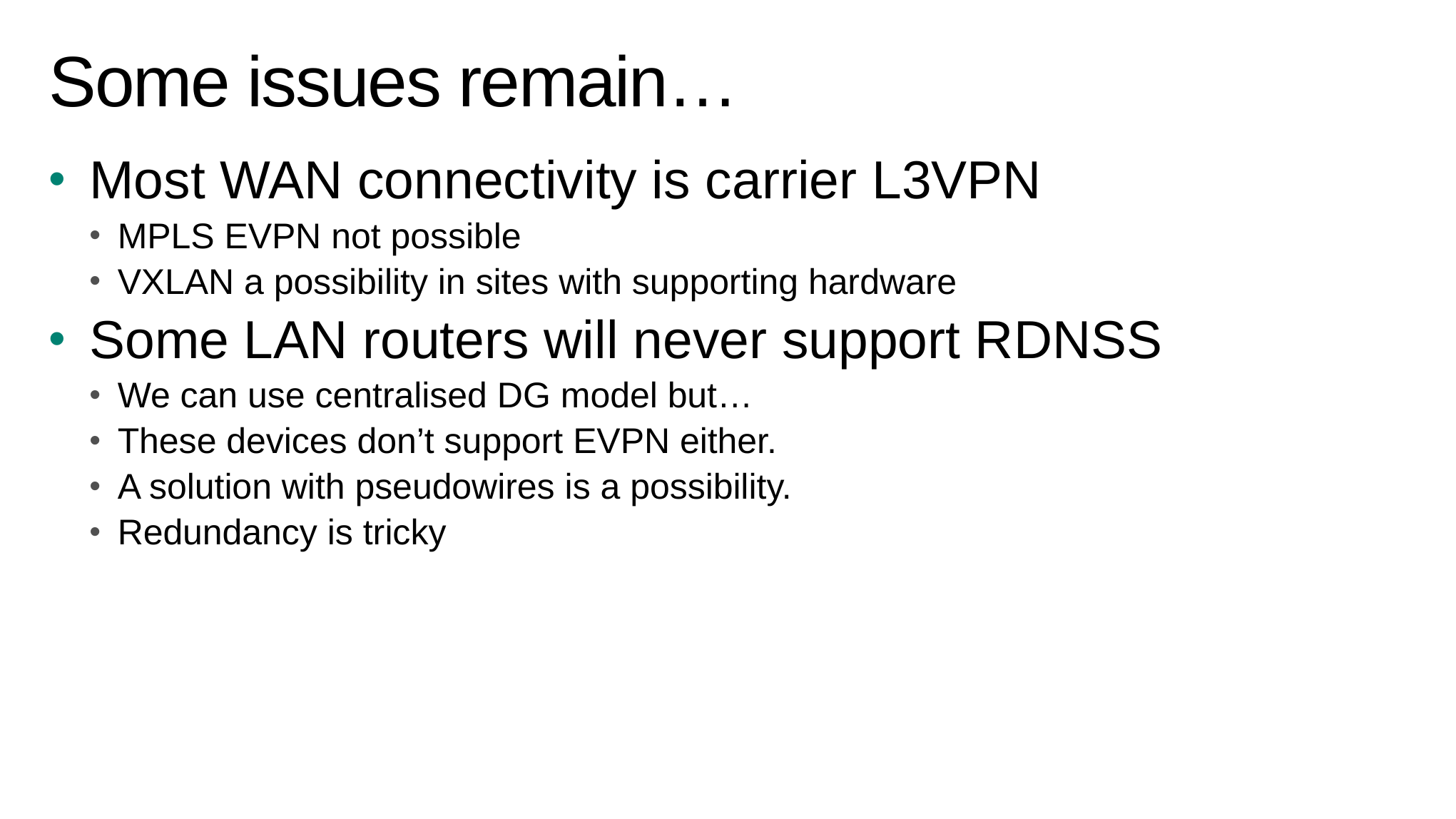

# Some issues remain…
Most WAN connectivity is carrier L3VPN
MPLS EVPN not possible
VXLAN a possibility in sites with supporting hardware
Some LAN routers will never support RDNSS
We can use centralised DG model but…
These devices don’t support EVPN either.
A solution with pseudowires is a possibility.
Redundancy is tricky